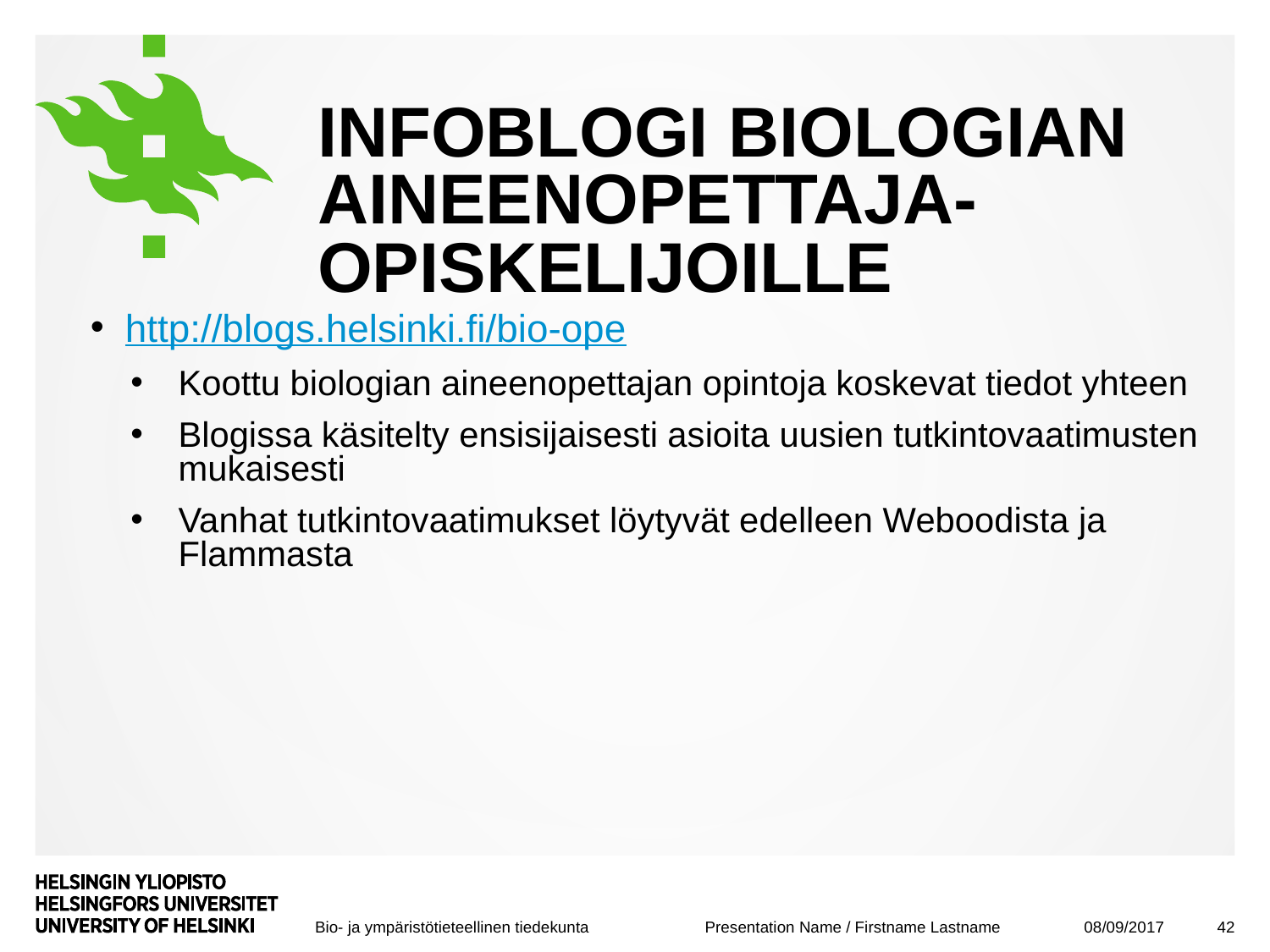

# infoblogi biologian aineenopettaja-opiskelijoille
http://blogs.helsinki.fi/bio-ope
Koottu biologian aineenopettajan opintoja koskevat tiedot yhteen
Blogissa käsitelty ensisijaisesti asioita uusien tutkintovaatimusten mukaisesti
Vanhat tutkintovaatimukset löytyvät edelleen Weboodista ja Flammasta
08/09/2017
42
Presentation Name / Firstname Lastname